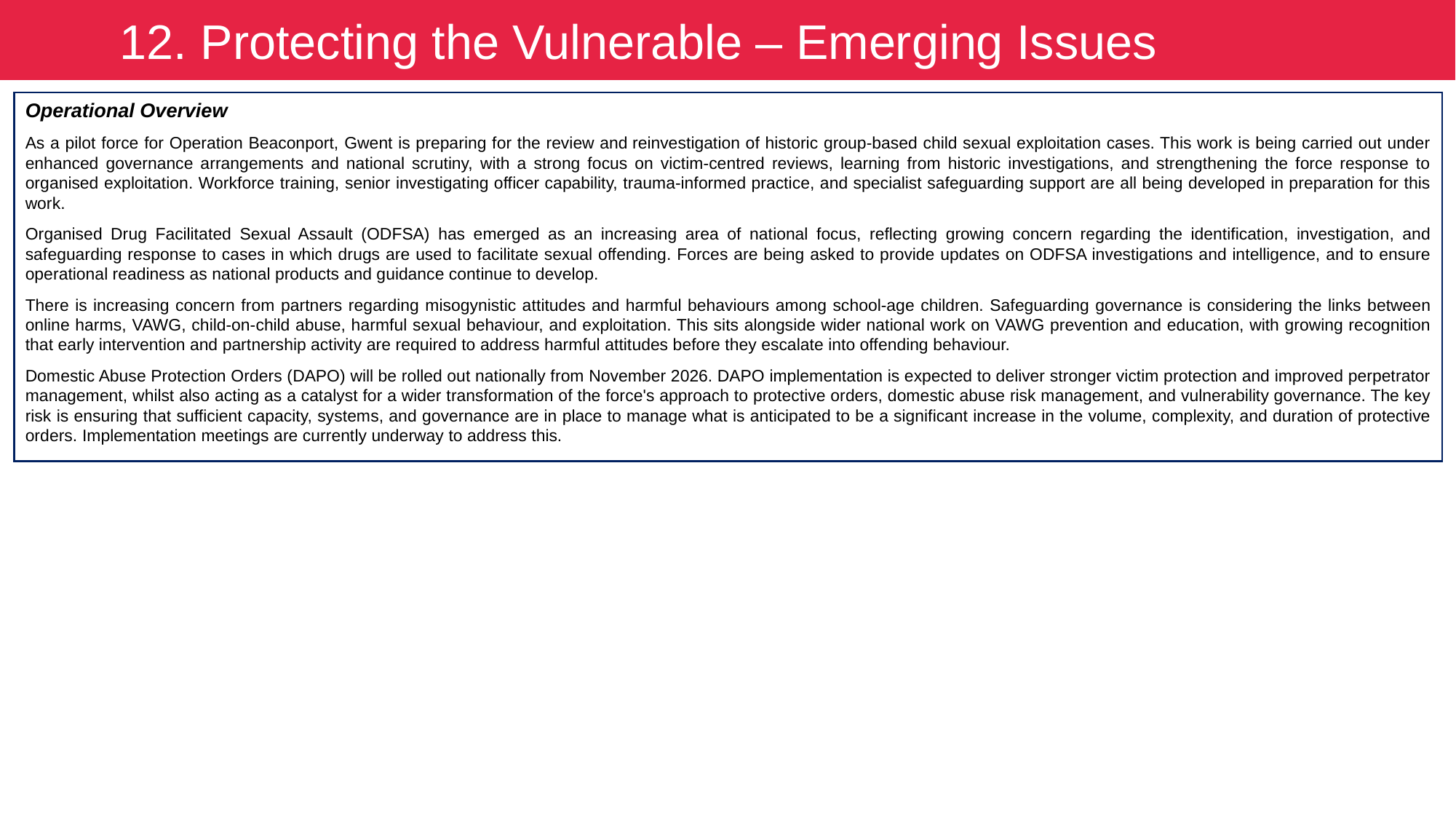

12. Protecting the Vulnerable – Emerging Issues
Operational Overview

As a pilot force for Operation Beaconport, Gwent is preparing for the review and reinvestigation of historic group-based child sexual exploitation cases. This work is being carried out under enhanced governance arrangements and national scrutiny, with a strong focus on victim-centred reviews, learning from historic investigations, and strengthening the force response to organised exploitation. Workforce training, senior investigating officer capability, trauma-informed practice, and specialist safeguarding support are all being developed in preparation for this work.

Organised Drug Facilitated Sexual Assault (ODFSA) has emerged as an increasing area of national focus, reflecting growing concern regarding the identification, investigation, and safeguarding response to cases in which drugs are used to facilitate sexual offending. Forces are being asked to provide updates on ODFSA investigations and intelligence, and to ensure operational readiness as national products and guidance continue to develop.

There is increasing concern from partners regarding misogynistic attitudes and harmful behaviours among school-age children. Safeguarding governance is considering the links between online harms, VAWG, child-on-child abuse, harmful sexual behaviour, and exploitation. This sits alongside wider national work on VAWG prevention and education, with growing recognition that early intervention and partnership activity are required to address harmful attitudes before they escalate into offending behaviour.

Domestic Abuse Protection Orders (DAPO) will be rolled out nationally from November 2026. DAPO implementation is expected to deliver stronger victim protection and improved perpetrator management, whilst also acting as a catalyst for a wider transformation of the force's approach to protective orders, domestic abuse risk management, and vulnerability governance. The key risk is ensuring that sufficient capacity, systems, and governance are in place to manage what is anticipated to be a significant increase in the volume, complexity, and duration of protective orders. Implementation meetings are currently underway to address this.